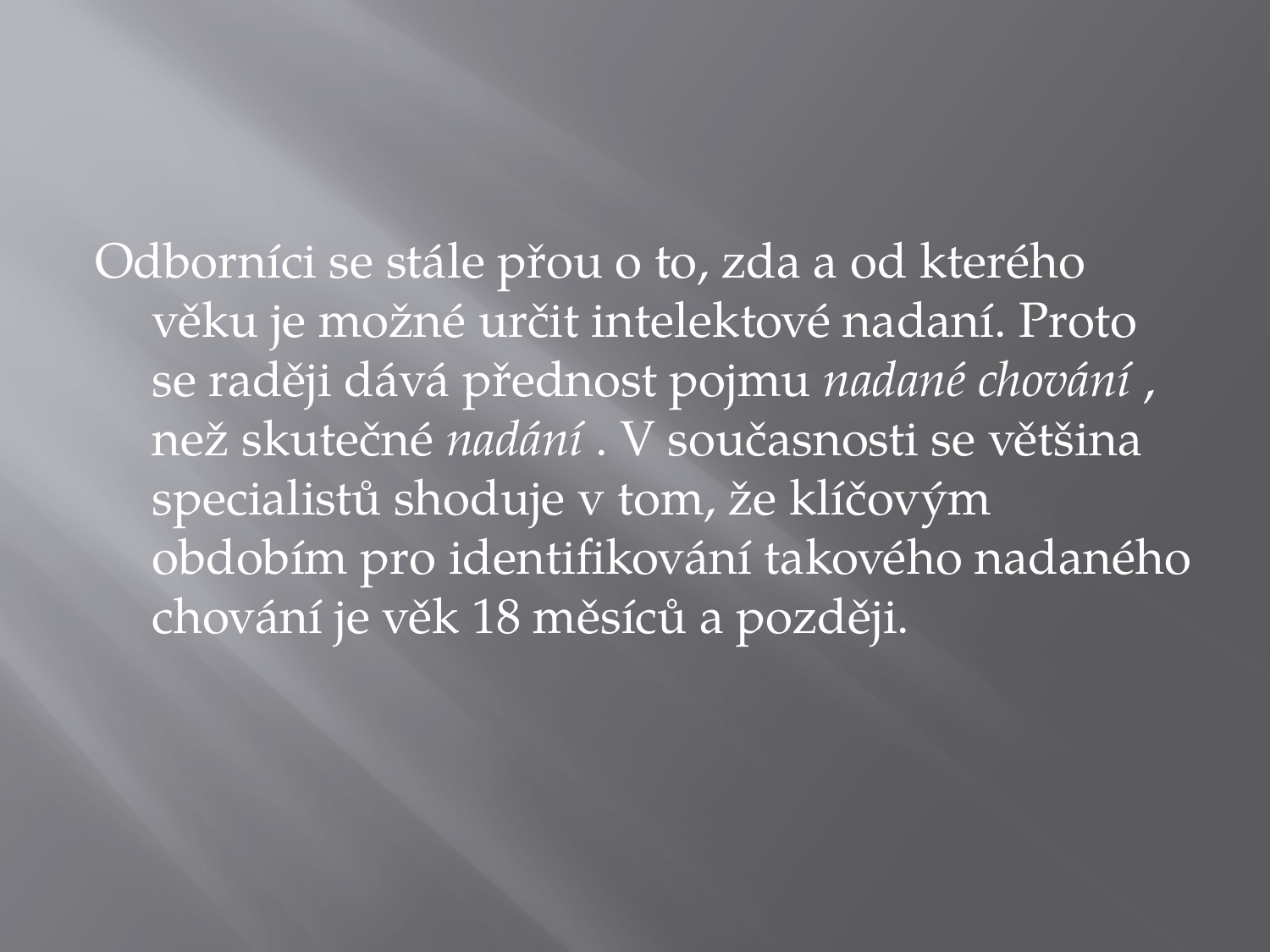

#
Odborníci se stále přou o to, zda a od kterého věku je možné určit intelektové nadaní. Proto se raději dává přednost pojmu nadané chování , než skutečné nadání . V současnosti se většina specialistů shoduje v tom, že klíčovým obdobím pro identifikování takového nadaného chování je věk 18 měsíců a později.